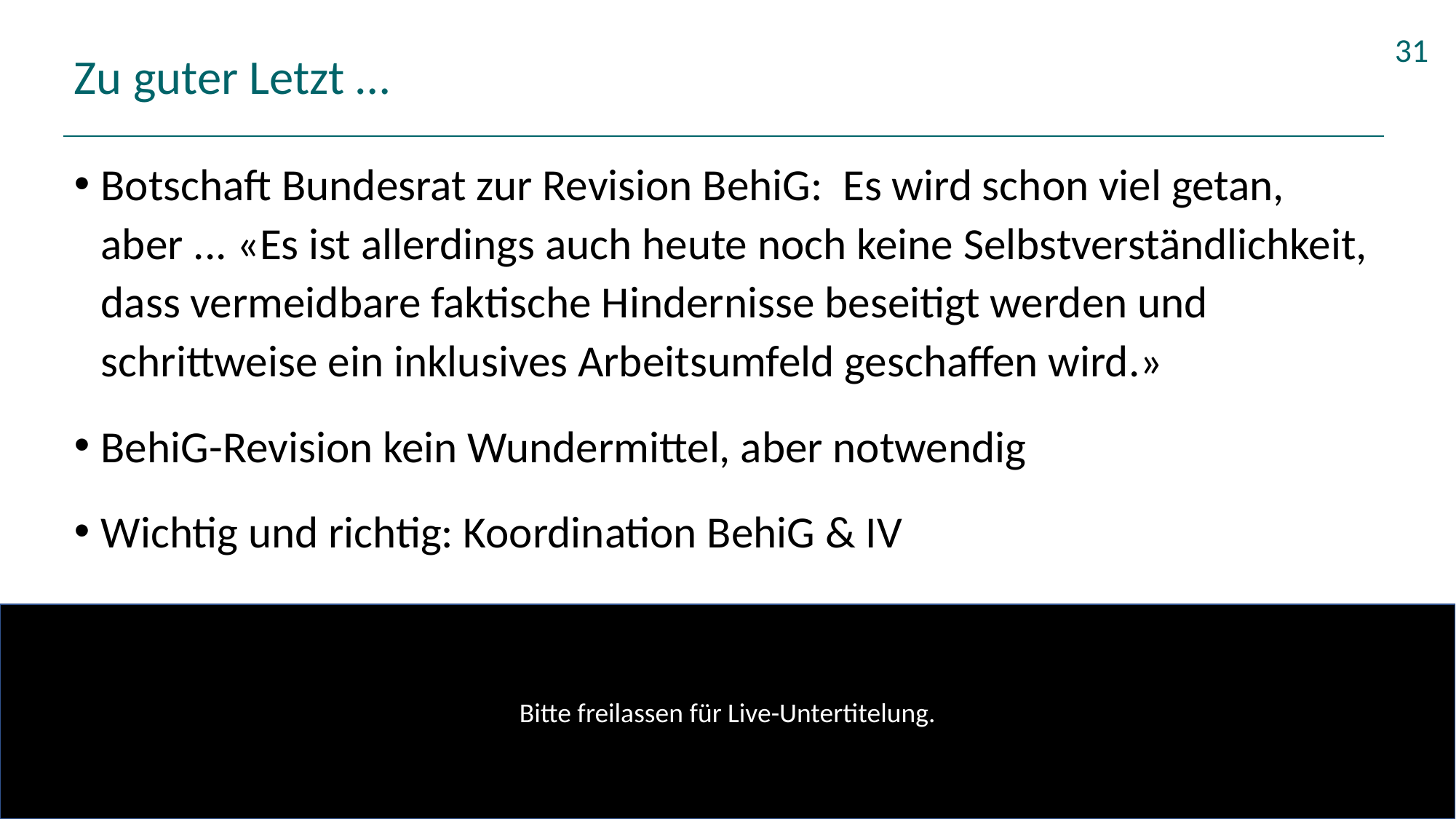

# Zu guter Letzt …
31
Botschaft Bundesrat zur Revision BehiG:  Es wird schon viel getan, aber ... «Es ist allerdings auch heute noch keine Selbstverständlichkeit, dass vermeidbare faktische Hindernisse beseitigt werden und schrittweise ein inklusives Arbeitsumfeld geschaffen wird.»
BehiG-Revision kein Wundermittel, aber notwendig
Wichtig und richtig: Koordination BehiG & IV